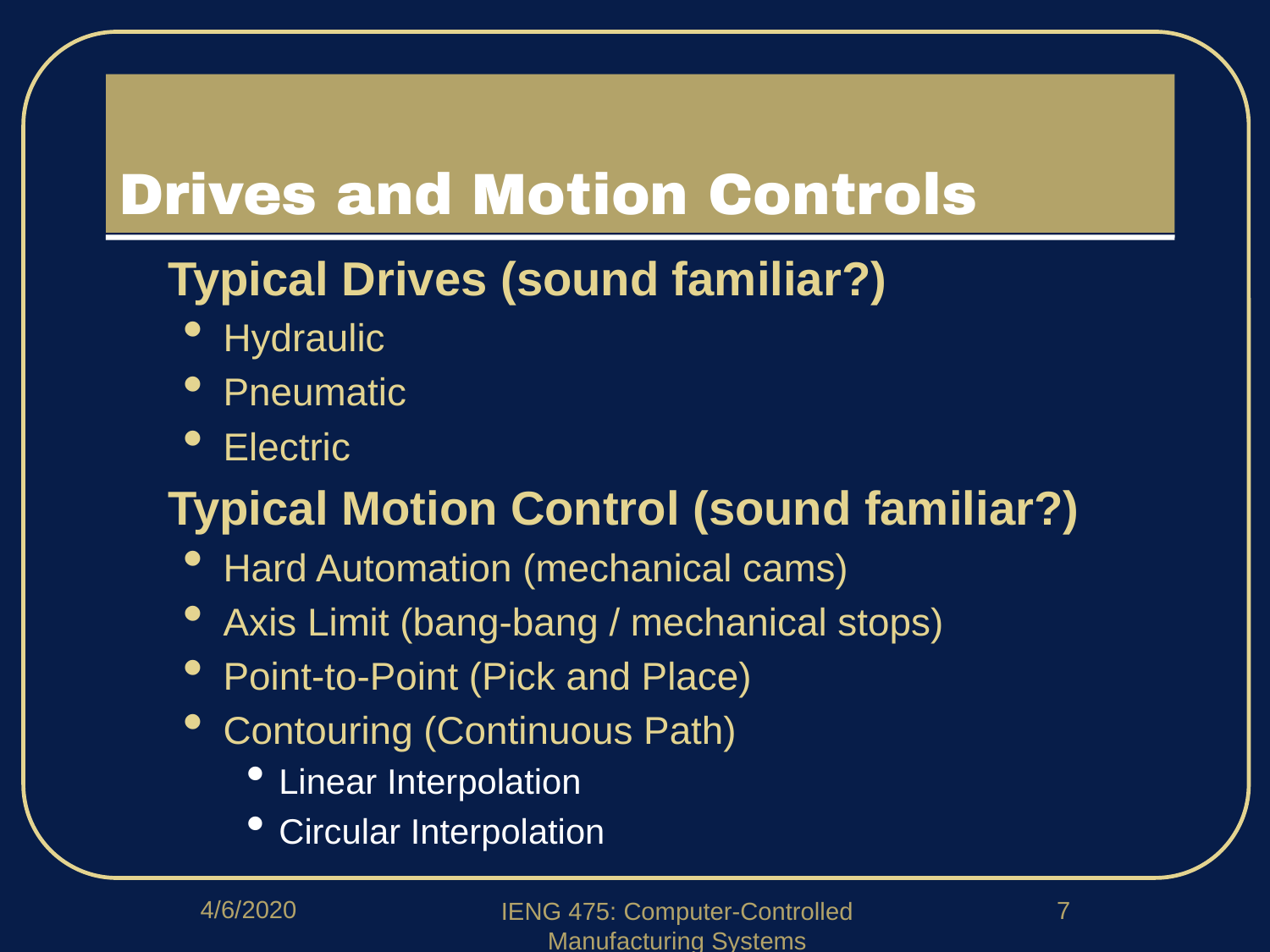

# Drives and Motion Controls
Typical Drives (sound familiar?)
Hydraulic
Pneumatic
Electric
Typical Motion Control (sound familiar?)
Hard Automation (mechanical cams)
Axis Limit (bang-bang / mechanical stops)
Point-to-Point (Pick and Place)
Contouring (Continuous Path)
Linear Interpolation
Circular Interpolation
4/6/2020
7
IENG 475: Computer-Controlled Manufacturing Systems